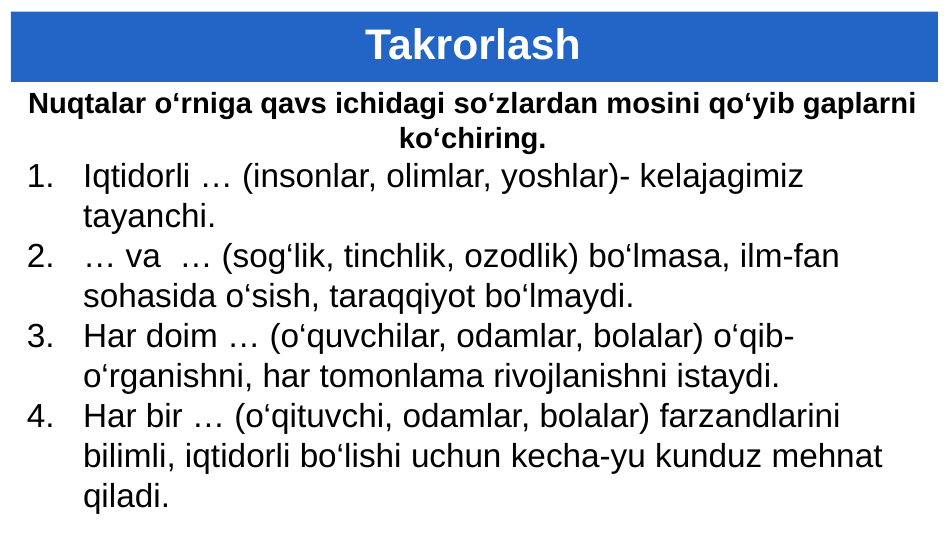

# Takrorlash
Nuqtalar o‘rniga qavs ichidagi so‘zlardan mosini qo‘yib gaplarni ko‘chiring.
Iqtidorli … (insonlar, olimlar, yoshlar)- kelajagimiz tayanchi.
… va  … (sog‘lik, tinchlik, ozodlik) bo‘lmasa, ilm-fan sohasida o‘sish, taraqqiyot bo‘lmaydi.
Har doim … (o‘quvchilar, odamlar, bolalar) o‘qib-o‘rganishni, har tomonlama rivojlanishni istaydi.
Har bir … (o‘qituvchi, odamlar, bolalar) farzandlarini bilimli, iqtidorli bo‘lishi uchun kecha-yu kunduz mehnat qiladi.